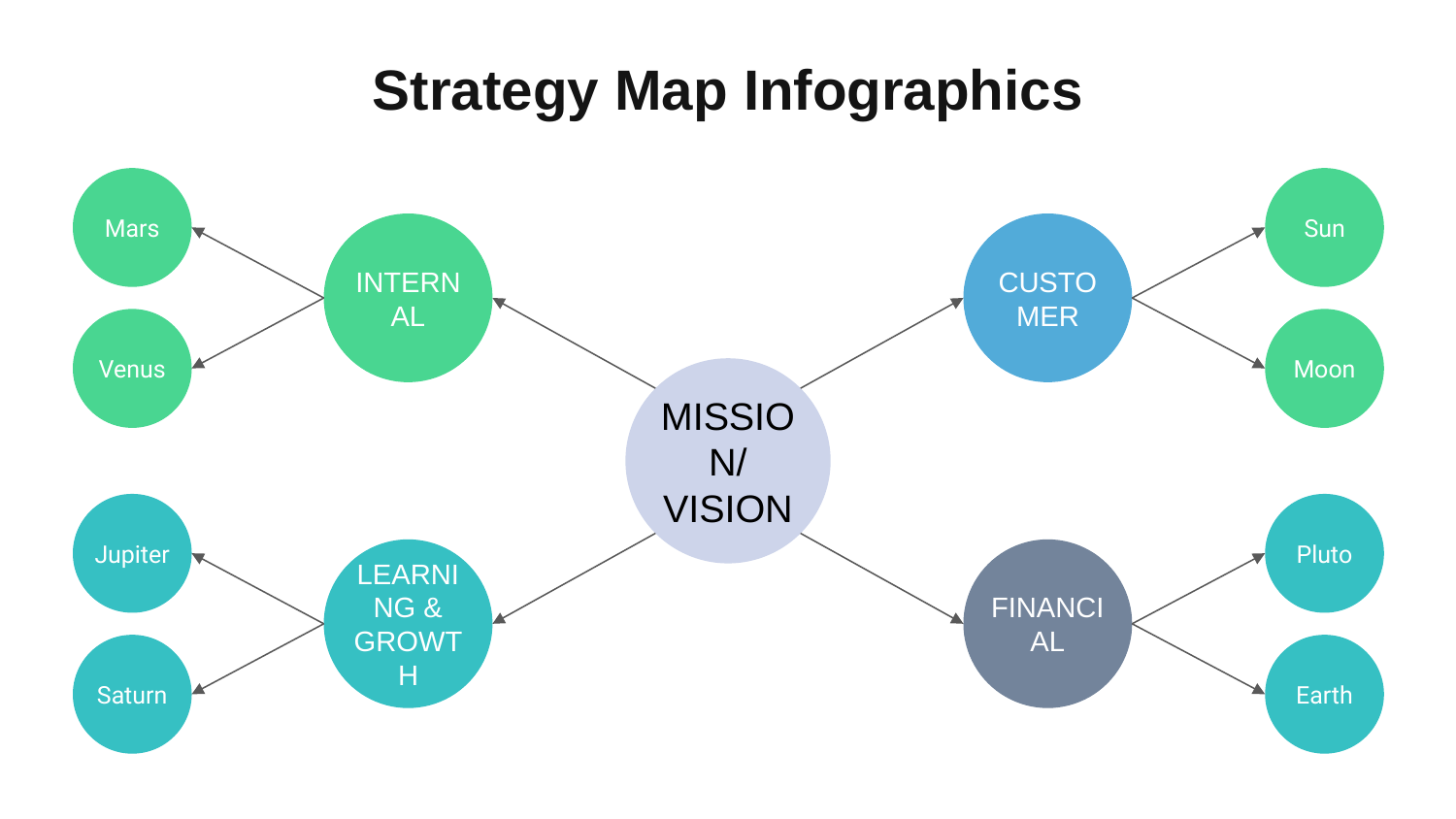

# Strategy Map Infographics
Mars
Sun
INTERNAL
CUSTOMER
Venus
Moon
MISSION/VISION
Jupiter
Pluto
LEARNING & GROWTH
FINANCIAL
Saturn
Earth